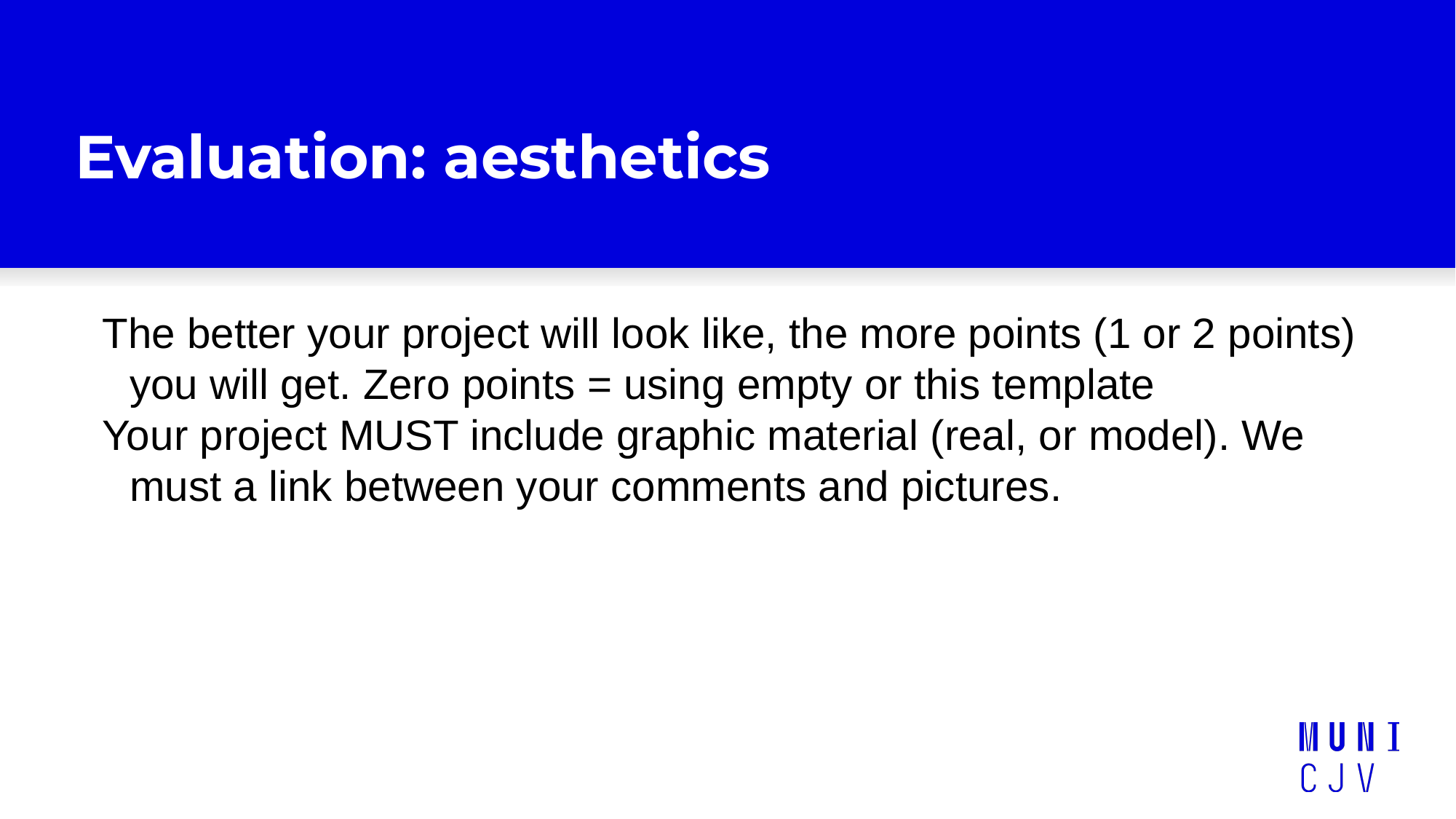

# Evaluation: aesthetics
The better your project will look like, the more points (1 or 2 points) you will get. Zero points = using empty or this template
Your project MUST include graphic material (real, or model). We must a link between your comments and pictures.